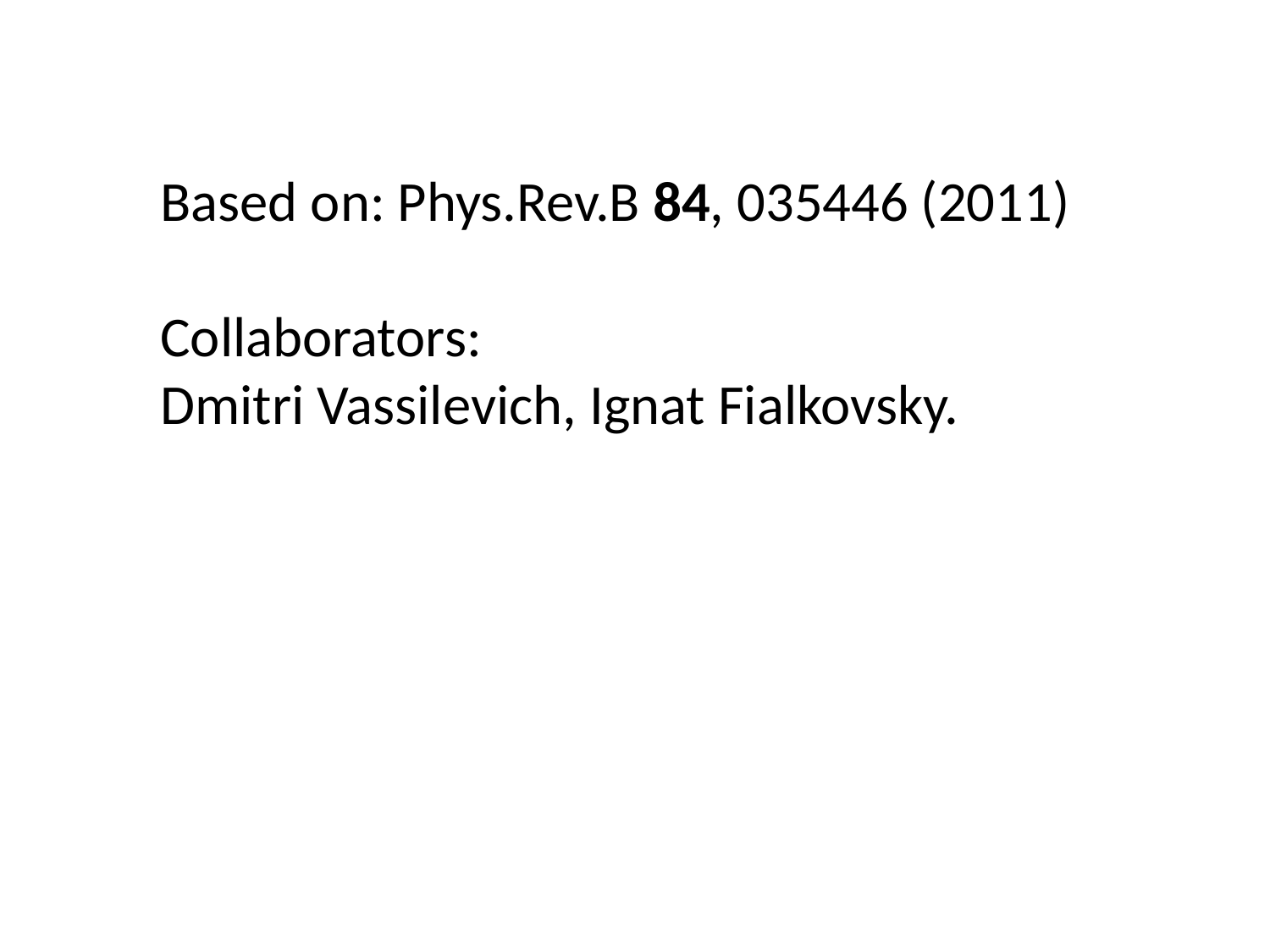

Based on: Phys.Rev.B 84, 035446 (2011)

Collaborators:
Dmitri Vassilevich, Ignat Fialkovsky.